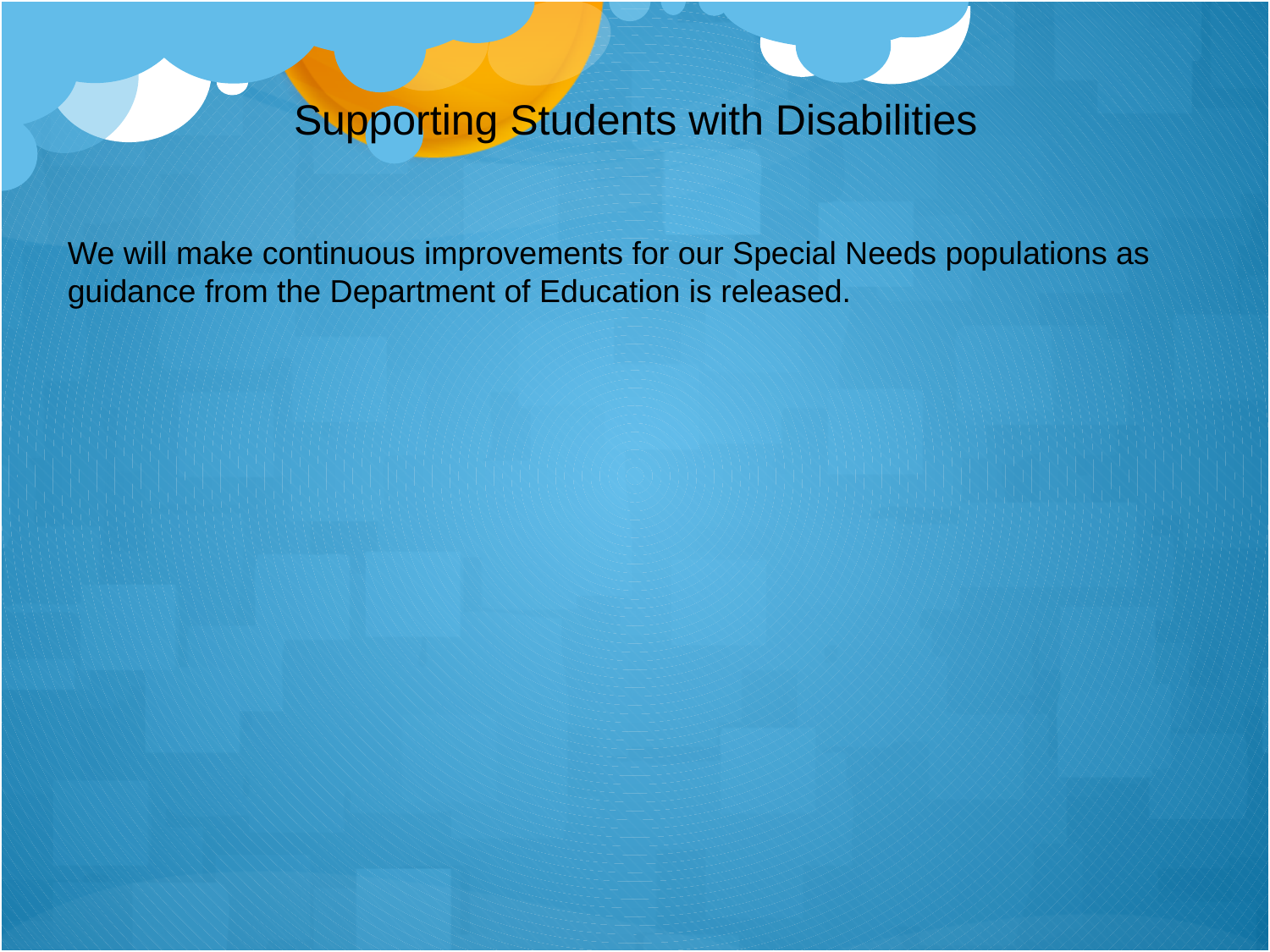

Supporting Students with Disabilities

We will make continuous improvements for our Special Needs populations as guidance from the Department of Education is released.